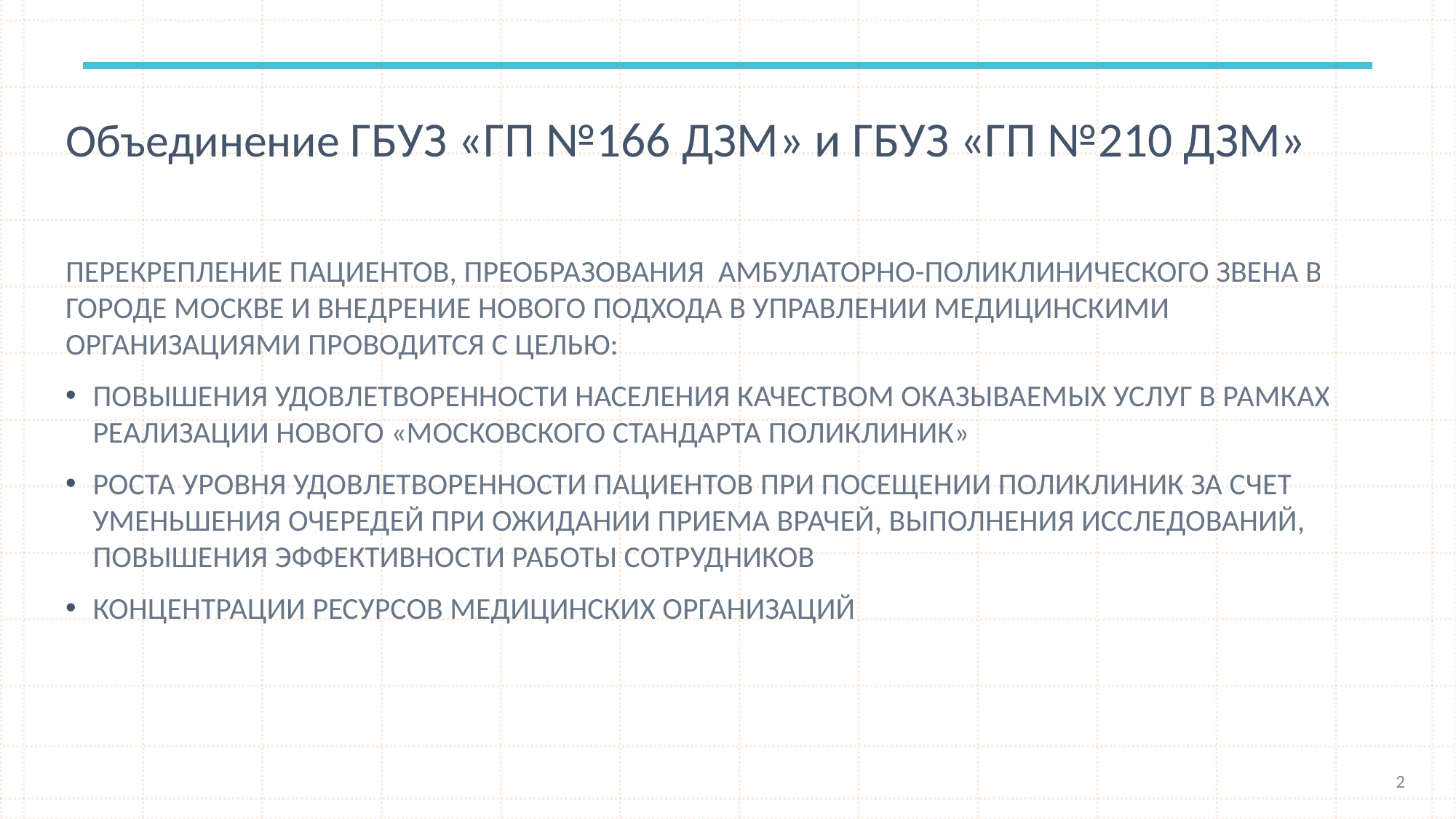

Объединение ГБУЗ «ГП №166 ДЗМ» и ГБУЗ «ГП №210 ДЗМ»
ПЕРЕКРЕПЛЕНИЕ ПАЦИЕНТОВ, ПРЕОБРАЗОВАНИЯ  АМБУЛАТОРНО-ПОЛИКЛИНИЧЕСКОГО ЗВЕНА В ГОРОДЕ МОСКВЕ И ВНЕДРЕНИЕ НОВОГО ПОДХОДА В УПРАВЛЕНИИ МЕДИЦИНСКИМИ ОРГАНИЗАЦИЯМИ ПРОВОДИТСЯ С ЦЕЛЬЮ:
ПОВЫШЕНИЯ УДОВЛЕТВОРЕННОСТИ НАСЕЛЕНИЯ КАЧЕСТВОМ ОКАЗЫВАЕМЫХ УСЛУГ В РАМКАХ РЕАЛИЗАЦИИ НОВОГО «МОСКОВСКОГО СТАНДАРТА ПОЛИКЛИНИК»
РОСТА УРОВНЯ УДОВЛЕТВОРЕННОСТИ ПАЦИЕНТОВ ПРИ ПОСЕЩЕНИИ ПОЛИКЛИНИК ЗА СЧЕТ УМЕНЬШЕНИЯ ОЧЕРЕДЕЙ ПРИ ОЖИДАНИИ ПРИЕМА ВРАЧЕЙ, ВЫПОЛНЕНИЯ ИССЛЕДОВАНИЙ, ПОВЫШЕНИЯ ЭФФЕКТИВНОСТИ РАБОТЫ СОТРУДНИКОВ
КОНЦЕНТРАЦИИ РЕСУРСОВ МЕДИЦИНСКИХ ОРГАНИЗАЦИЙ

2